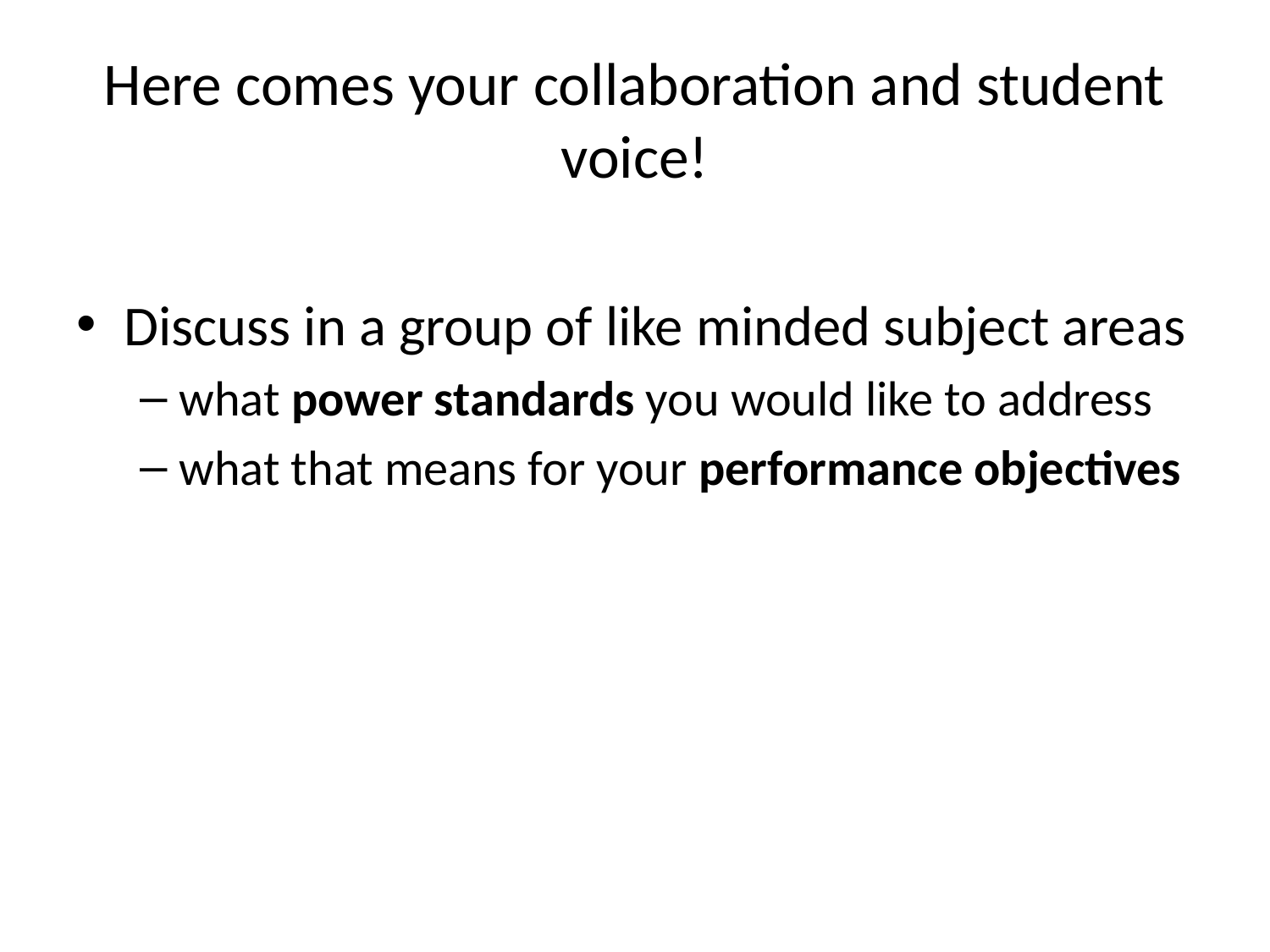

# Here comes your collaboration and student voice!
Discuss in a group of like minded subject areas
what power standards you would like to address
what that means for your performance objectives